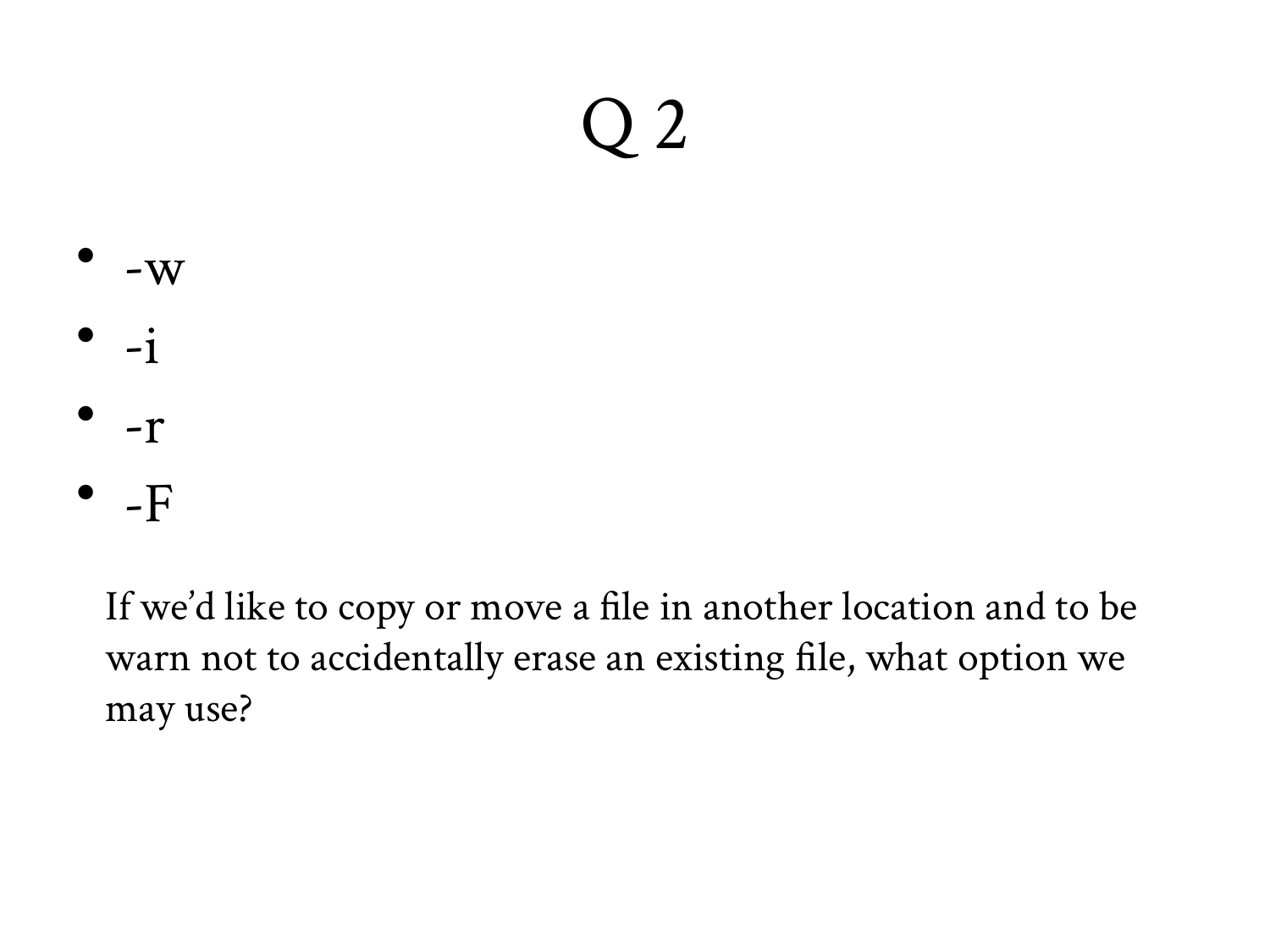

# Q 2
-w
-i
-r
-F
If we’d like to copy or move a file in another location and to be warn not to accidentally erase an existing file, what option we may use?